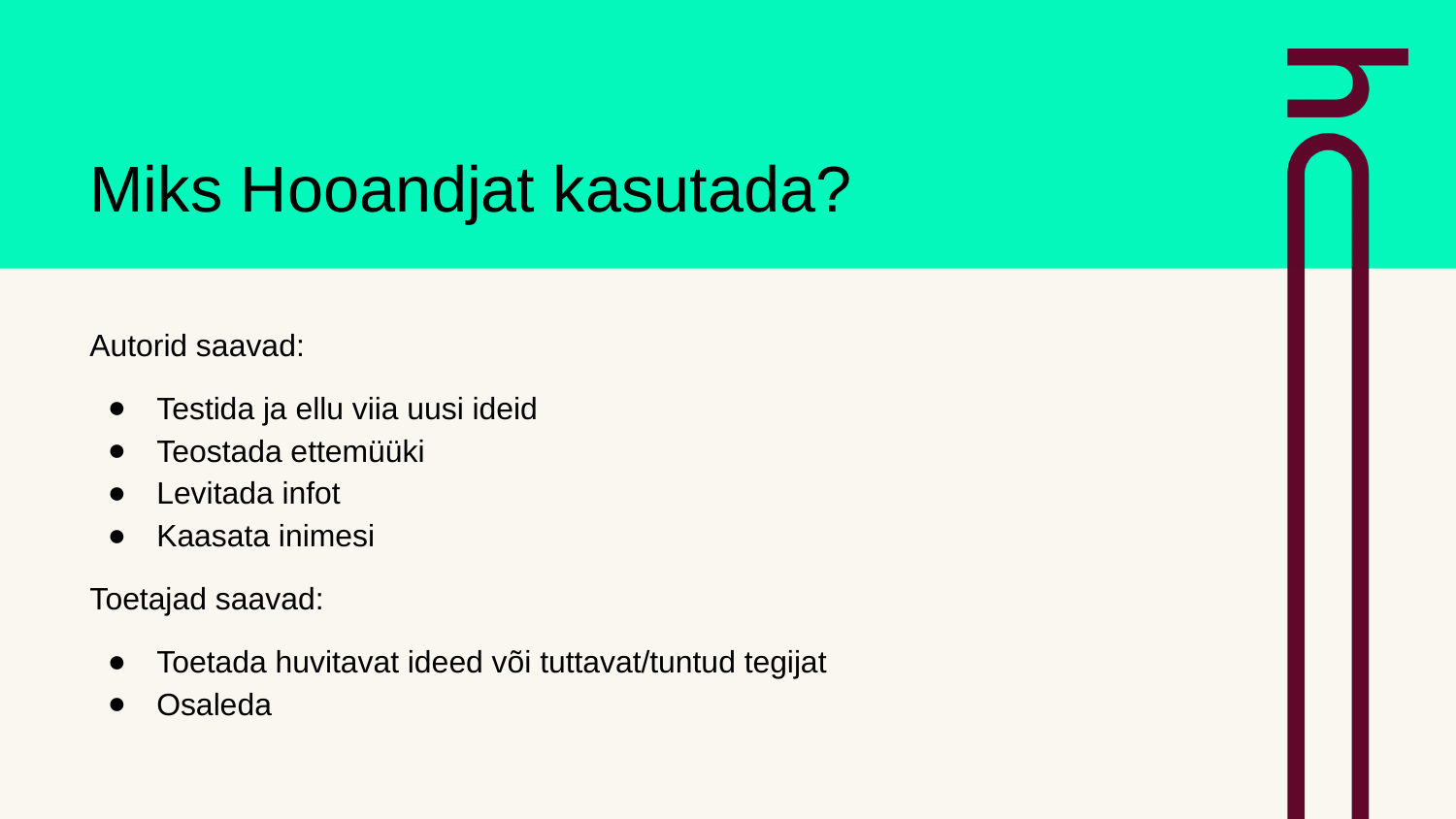

# Miks Hooandjat kasutada?
Autorid saavad:
Testida ja ellu viia uusi ideid
Teostada ettemüüki
Levitada infot
Kaasata inimesi
Toetajad saavad:
Toetada huvitavat ideed või tuttavat/tuntud tegijat
Osaleda